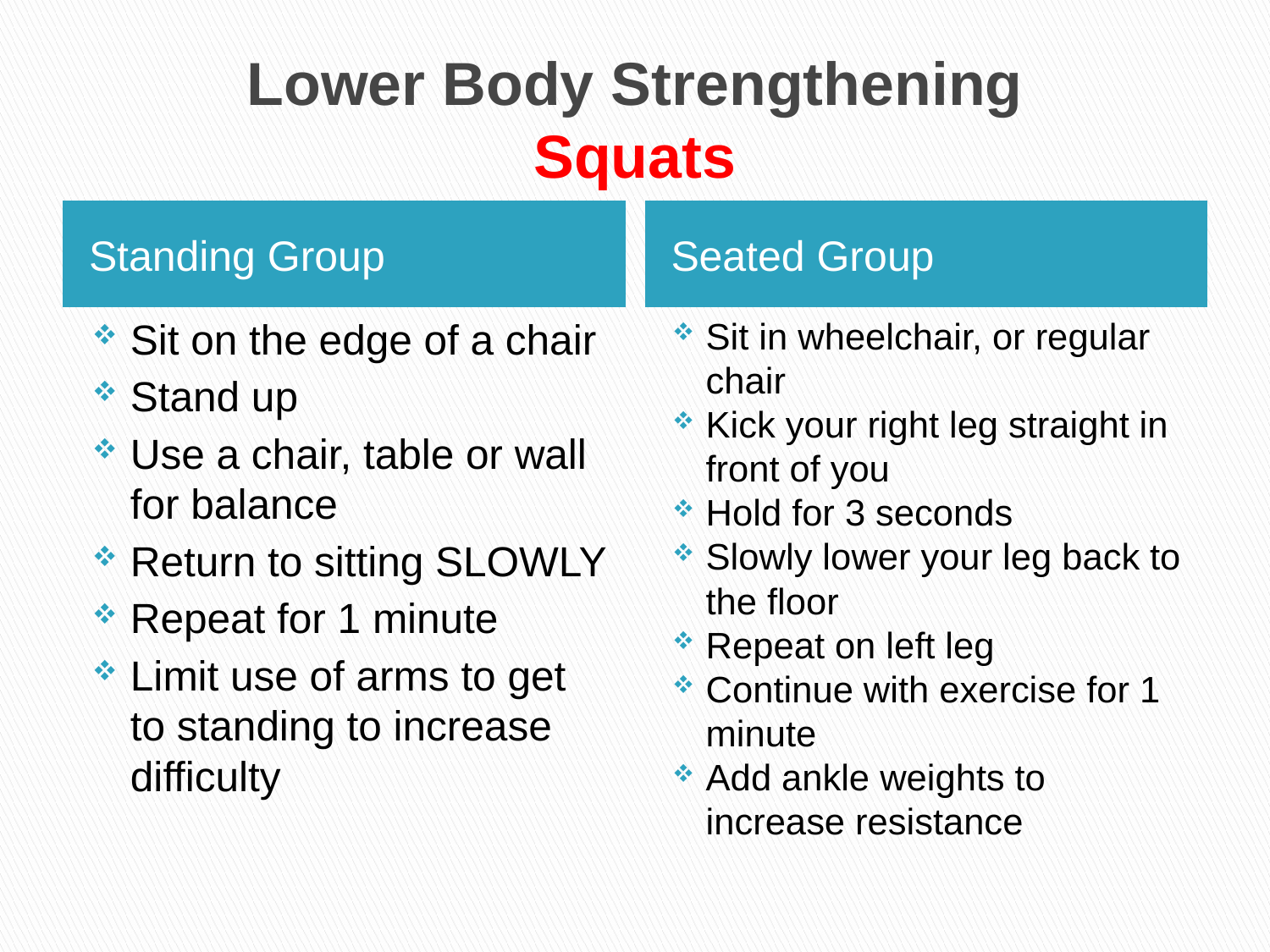

# Lower Body Strengthening Squats
Standing Group
Seated Group
Sit on the edge of a chair
Stand up
Use a chair, table or wall for balance
Return to sitting SLOWLY
Repeat for 1 minute
Limit use of arms to get to standing to increase difficulty
Sit in wheelchair, or regular chair
Kick your right leg straight in front of you
Hold for 3 seconds
Slowly lower your leg back to the floor
Repeat on left leg
Continue with exercise for 1 minute
Add ankle weights to increase resistance